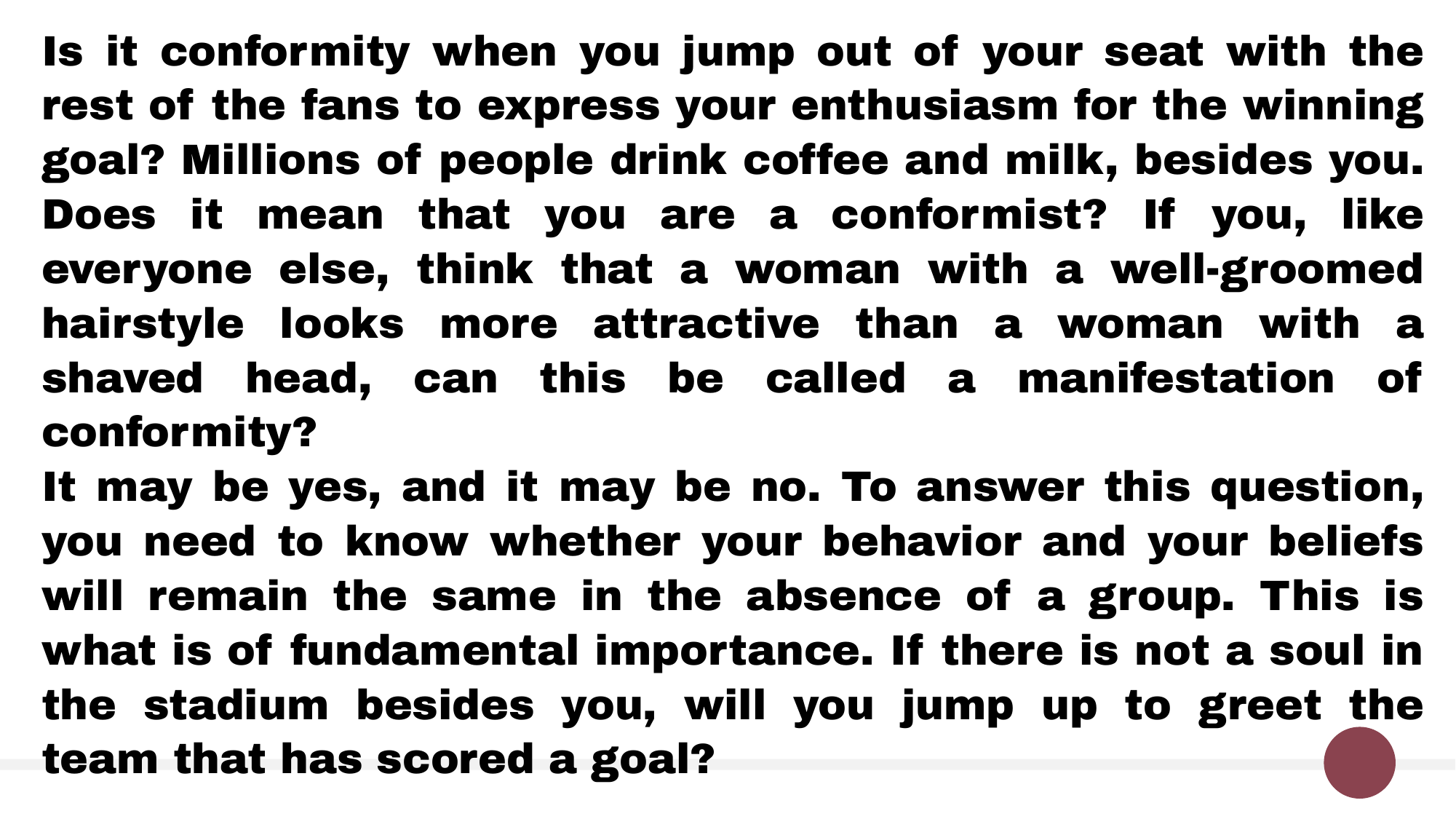

Is it conformity when you jump out of your seat with the rest of the fans to express your enthusiasm for the winning goal? Millions of people drink coffee and milk, besides you. Does it mean that you are a conformist? If you, like everyone else, think that a woman with a well-groomed hairstyle looks more attractive than a woman with a shaved head, can this be called a manifestation of conformity?
It may be yes, and it may be no. To answer this question, you need to know whether your behavior and your beliefs will remain the same in the absence of a group. This is what is of fundamental importance. If there is not a soul in the stadium besides you, will you jump up to greet the team that has scored a goal?